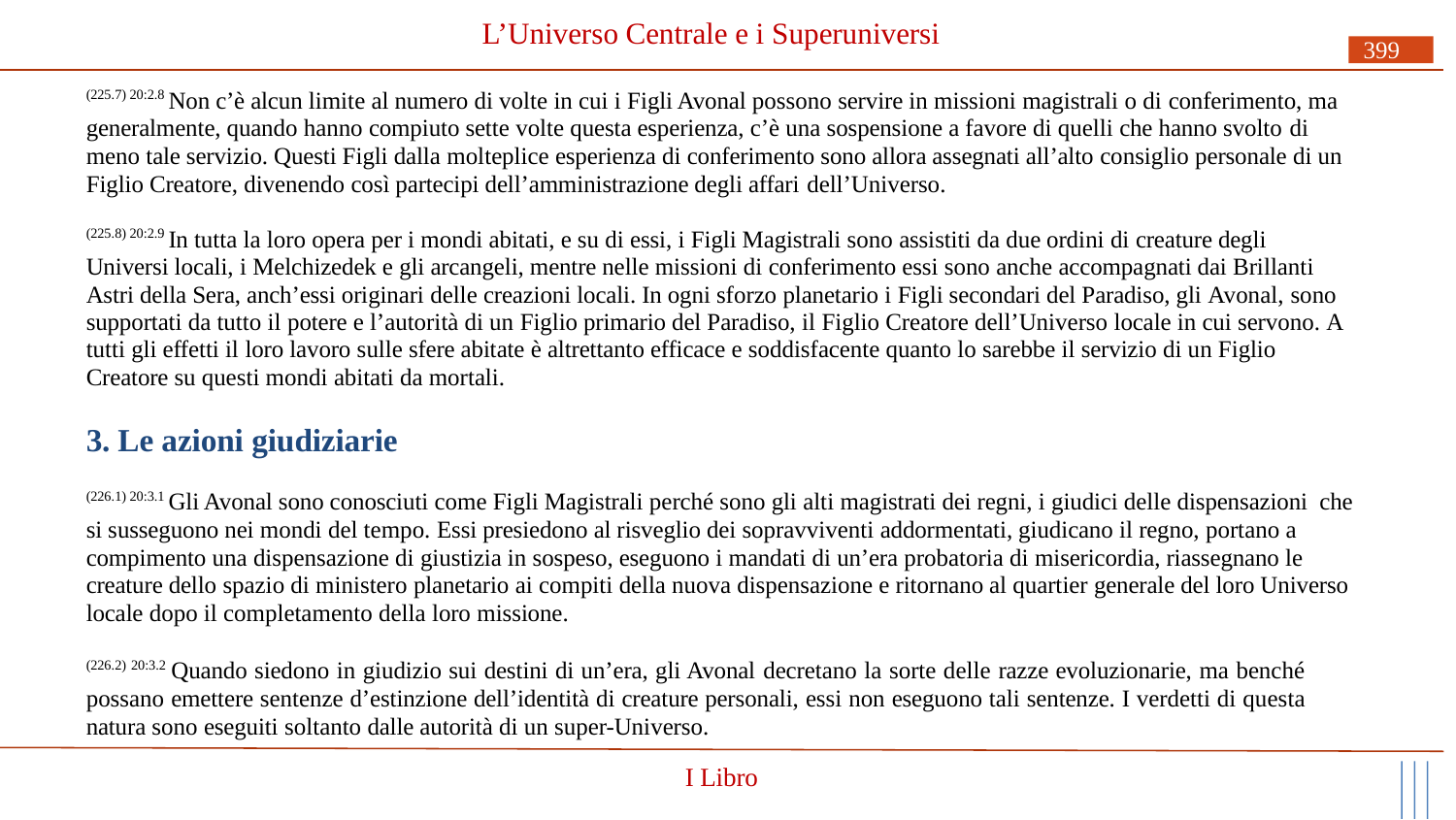

# L’Universo Centrale e i Superuniversi
399

(225.7) 20:2.8 Non c’è alcun limite al numero di volte in cui i Figli Avonal possono servire in missioni magistrali o di conferimento, ma  generalmente, quando hanno compiuto sette volte questa esperienza, c’è una sospensione a favore di quelli che hanno svolto di
meno tale servizio. Questi Figli dalla molteplice esperienza di conferimento sono allora assegnati all’alto consiglio personale di un  Figlio Creatore, divenendo così partecipi dell’amministrazione degli affari dell’Universo.

(225.8) 20:2.9 In tutta la loro opera per i mondi abitati, e su di essi, i Figli Magistrali sono assistiti da due ordini di creature degli  Universi locali, i Melchizedek e gli arcangeli, mentre nelle missioni di conferimento essi sono anche accompagnati dai Brillanti  Astri della Sera, anch’essi originari delle creazioni locali. In ogni sforzo planetario i Figli secondari del Paradiso, gli Avonal, sono  supportati da tutto il potere e l’autorità di un Figlio primario del Paradiso, il Figlio Creatore dell’Universo locale in cui servono. A  tutti gli effetti il loro lavoro sulle sfere abitate è altrettanto efficace e soddisfacente quanto lo sarebbe il servizio di un Figlio  Creatore su questi mondi abitati da mortali.

3. Le azioni giudiziarie
(226.1) 20:3.1 Gli Avonal sono conosciuti come Figli Magistrali perché sono gli alti magistrati dei regni, i giudici delle dispensazioni  che si susseguono nei mondi del tempo. Essi presiedono al risveglio dei sopravviventi addormentati, giudicano il regno, portano a  compimento una dispensazione di giustizia in sospeso, eseguono i mandati di un’era probatoria di misericordia, riassegnano le  creature dello spazio di ministero planetario ai compiti della nuova dispensazione e ritornano al quartier generale del loro Universo  locale dopo il completamento della loro missione.

(226.2) 20:3.2 Quando siedono in giudizio sui destini di un’era, gli Avonal decretano la sorte delle razze evoluzionarie, ma benché  possano emettere sentenze d’estinzione dell’identità di creature personali, essi non eseguono tali sentenze. I verdetti di questa  natura sono eseguiti soltanto dalle autorità di un super-Universo.

I Libro